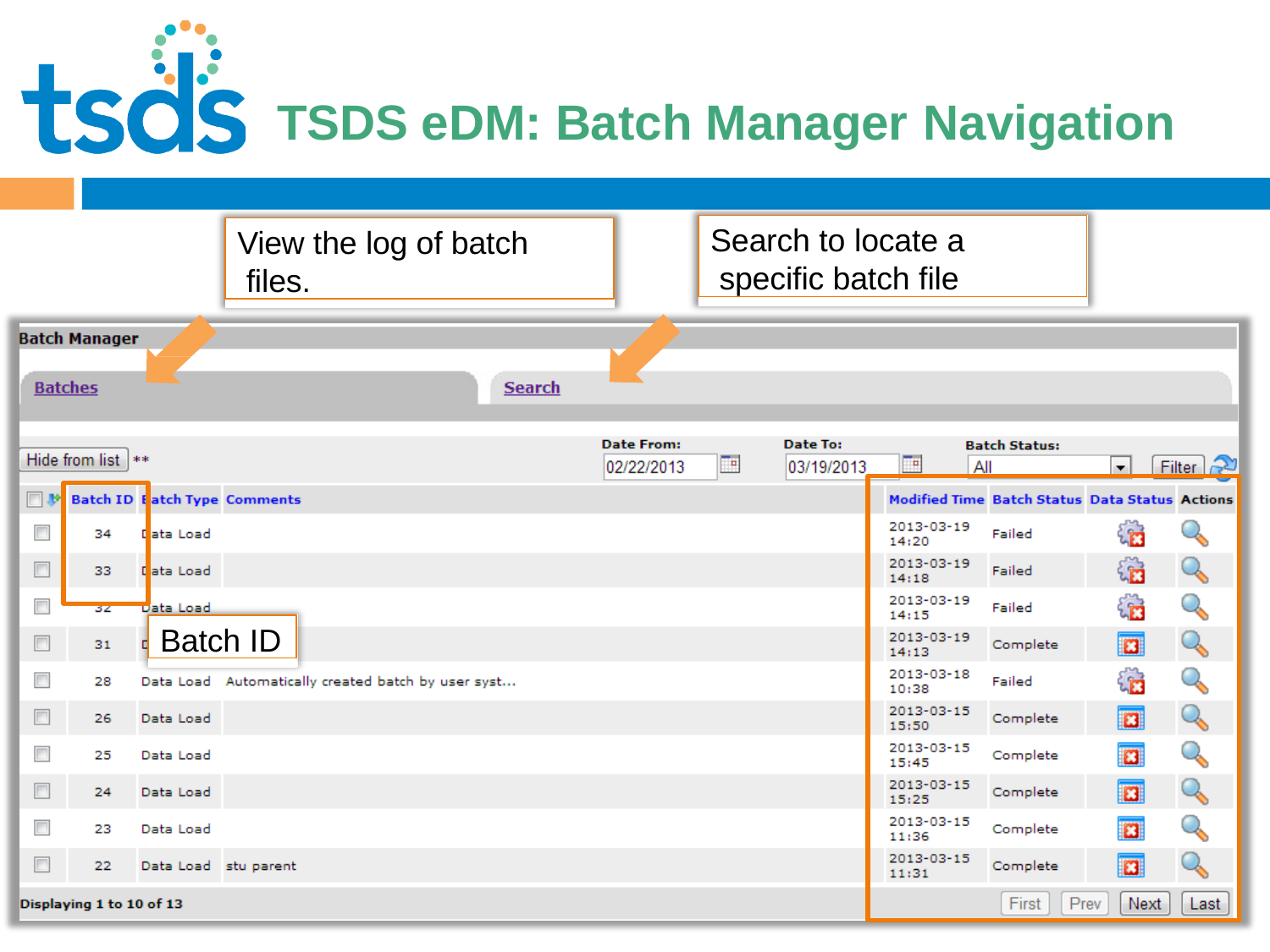

Click to edit Master title style

# TSDS eDM: Batch Manager Navigation

Search to locate a  specific batch file

View the log of batch  files.

Batch ID
37